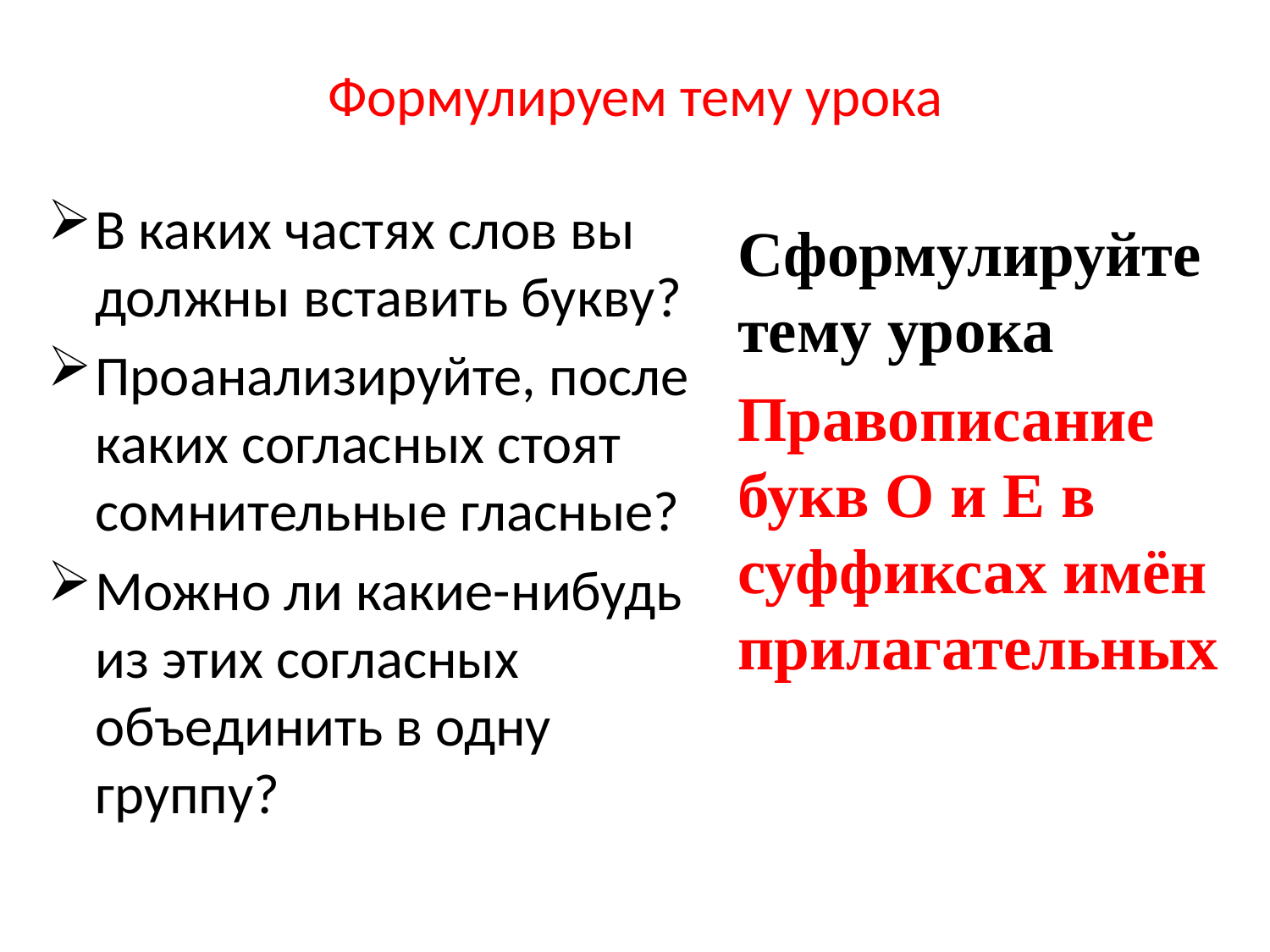

# Формулируем тему урока
В каких частях слов вы должны вставить букву?
Проанализируйте, после каких согласных стоят сомнительные гласные?
Можно ли какие-нибудь из этих согласных объединить в одну группу?

Сформулируйте тему урока
Правописание букв О и Е в суффиксах имён прилагательных